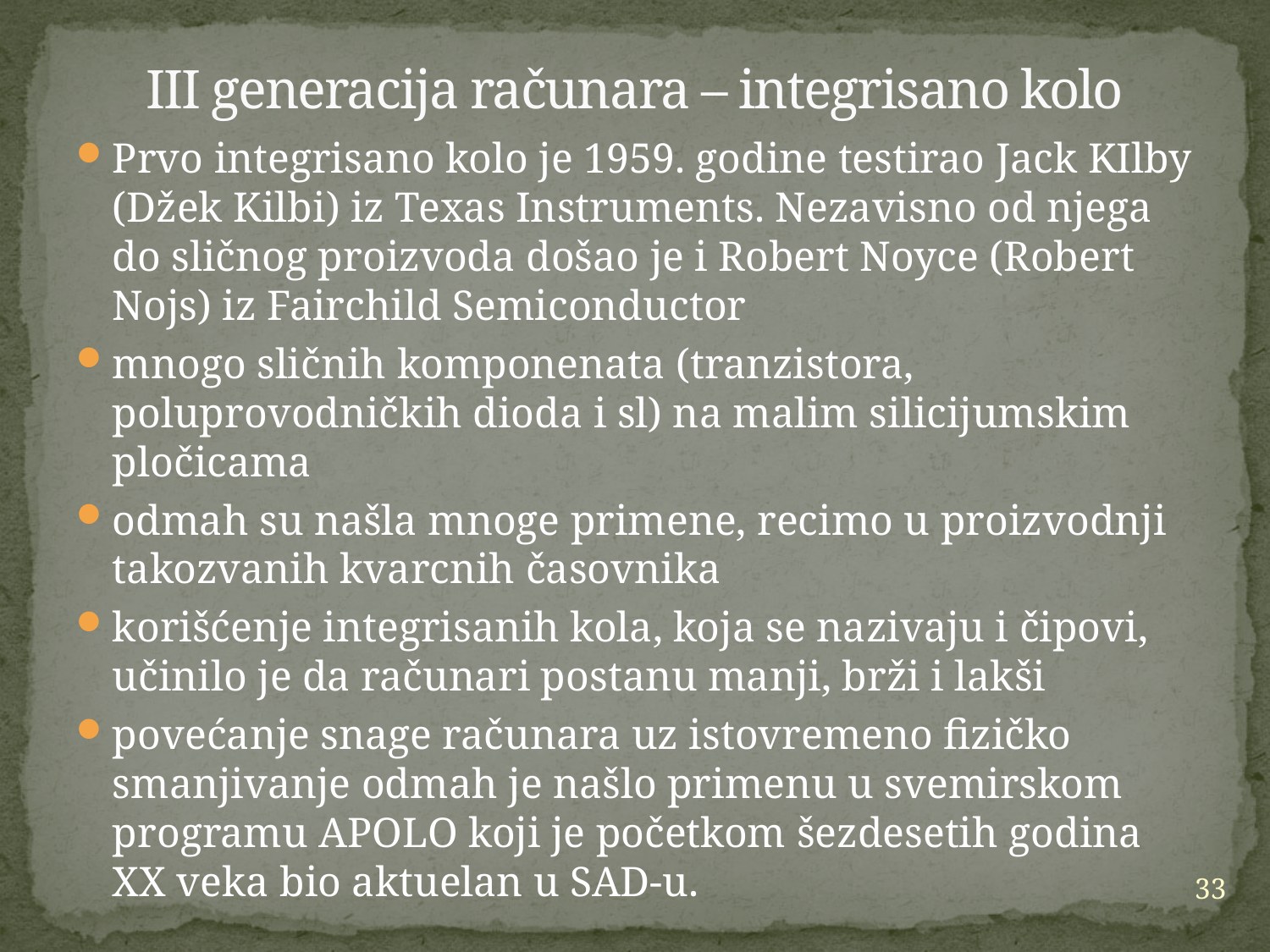

# III generacija računara – integrisano kolo
Prvo integrisano kolo je 1959. godine testirao Jack KIlby (Džek Kilbi) iz Texas Instruments. Nezavisno od njega do sličnog proizvoda došao je i Robert Noyce (Robert Nojs) iz Fairchild Semiconductor
mnogo sličnih komponenata (tranzistora, poluprovodničkih dioda i sl) na malim silicijumskim pločicama
odmah su našla mnoge primene, recimo u proizvodnji takozvanih kvarcnih časovnika
korišćenje integrisanih kola, koja se nazivaju i čipovi, učinilo je da računari postanu manji, brži i lakši
povećanje snage računara uz istovremeno fizičko smanjivanje odmah je našlo primenu u svemirskom programu APOLO koji je početkom šezdesetih godina XX veka bio aktuelan u SAD-u.
33